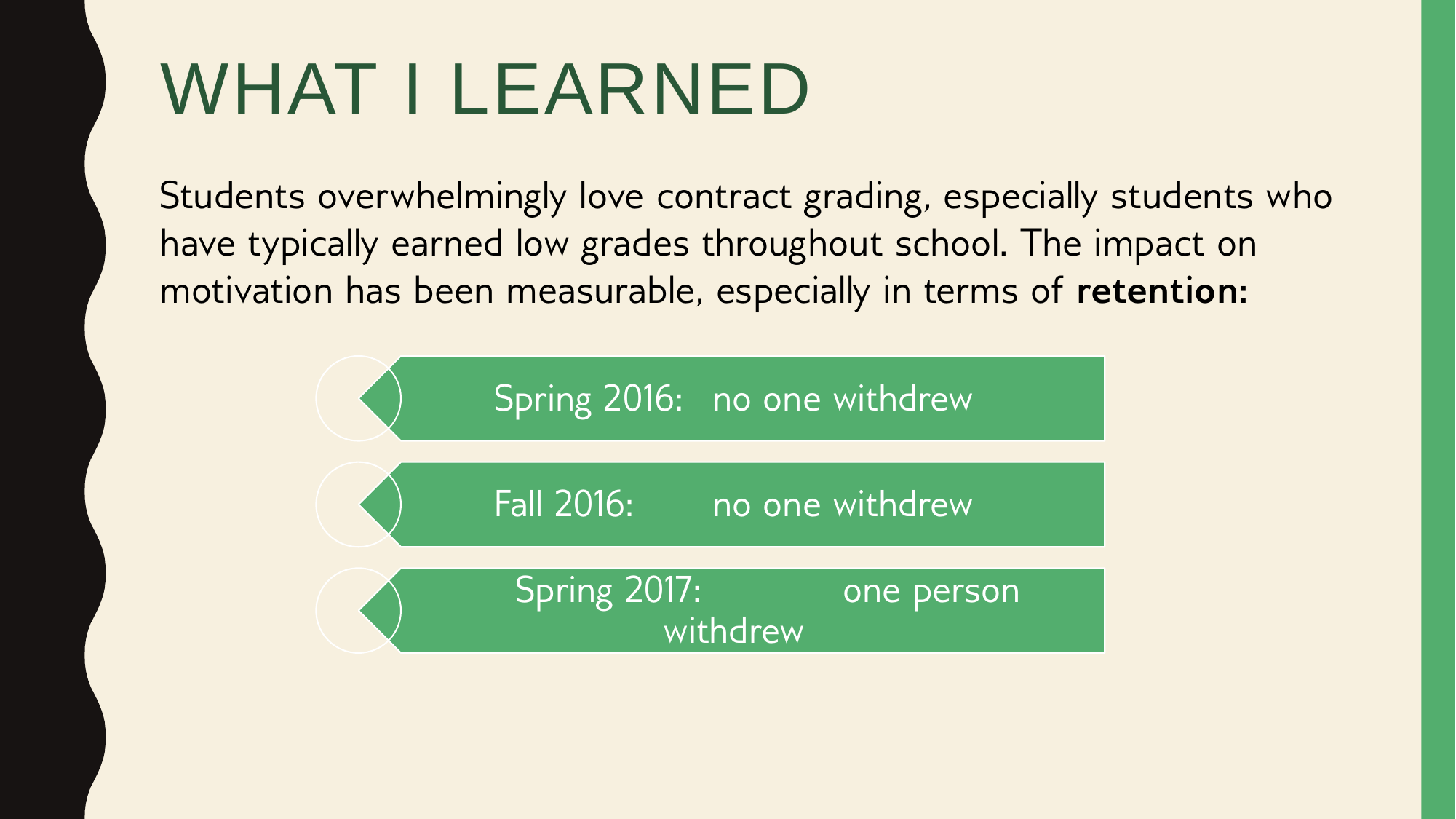

# What I Learned
Students overwhelmingly love contract grading, especially students who have typically earned low grades throughout school. The impact on motivation has been measurable, especially in terms of retention:
Spring 2016: 	no one withdrew
Fall 2016: 	no one withdrew
      Spring 2017: 	      one person withdrew